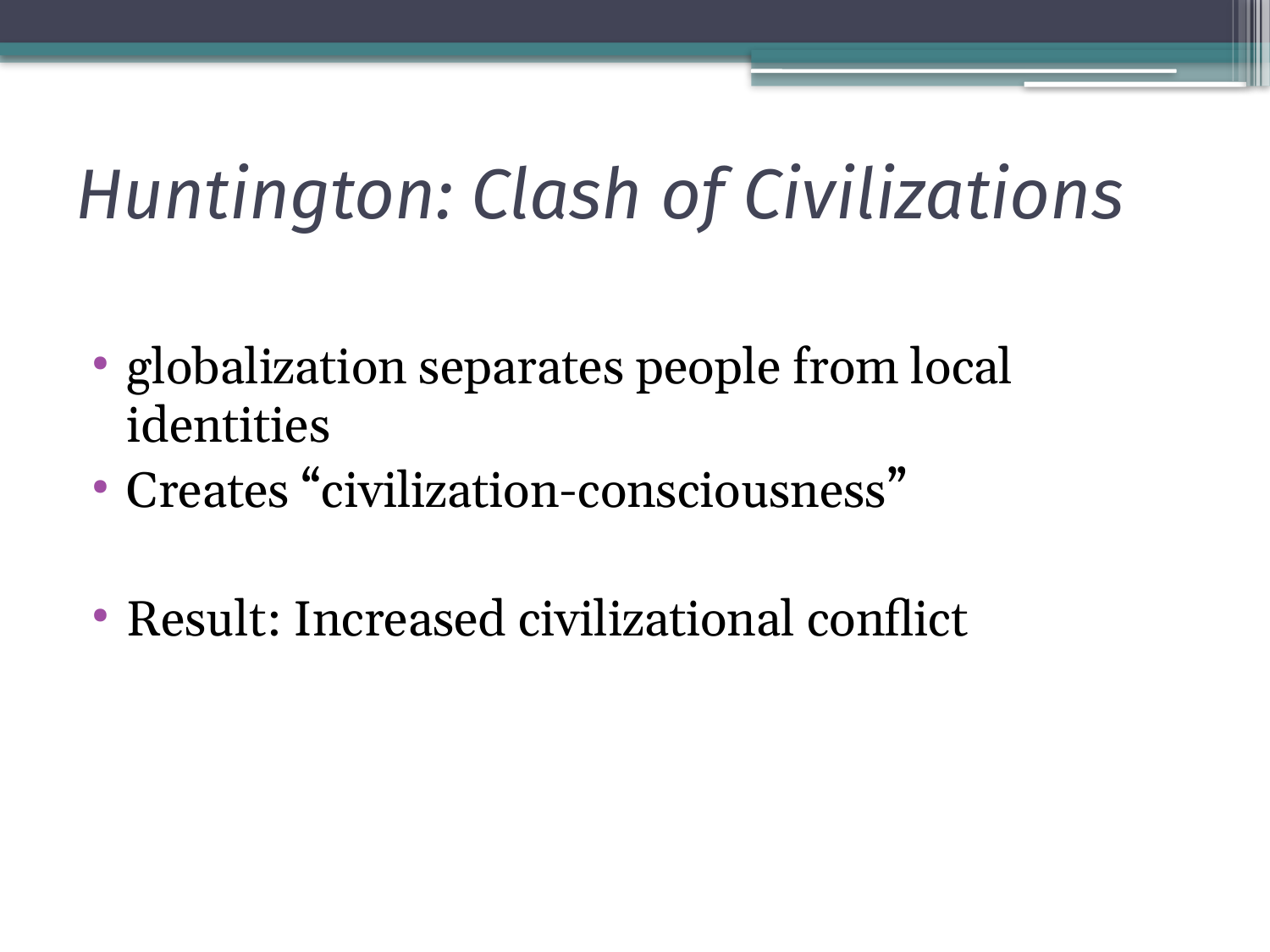

# Huntington: Clash of Civilizations
globalization separates people from local identities
Creates “civilization-consciousness”

Result: Increased civilizational conflict